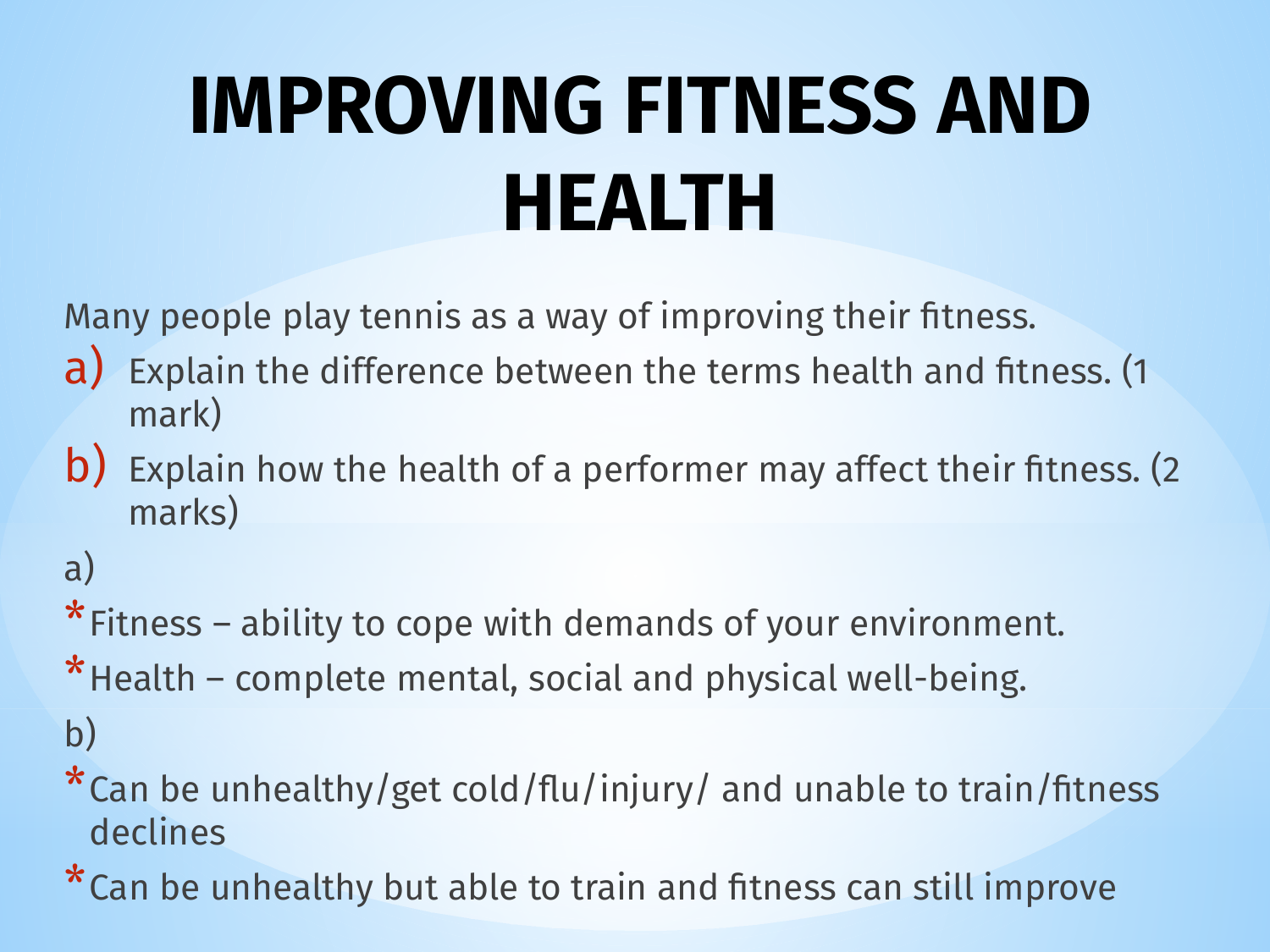

# IMPROVING FITNESS AND HEALTH
Many people play tennis as a way of improving their fitness.
Explain the difference between the terms health and fitness. (1 mark)
Explain how the health of a performer may affect their fitness. (2 marks)
a)
Fitness – ability to cope with demands of your environment.
Health – complete mental, social and physical well-being.
b)
Can be unhealthy/get cold/flu/injury/ and unable to train/fitness declines
Can be unhealthy but able to train and fitness can still improve